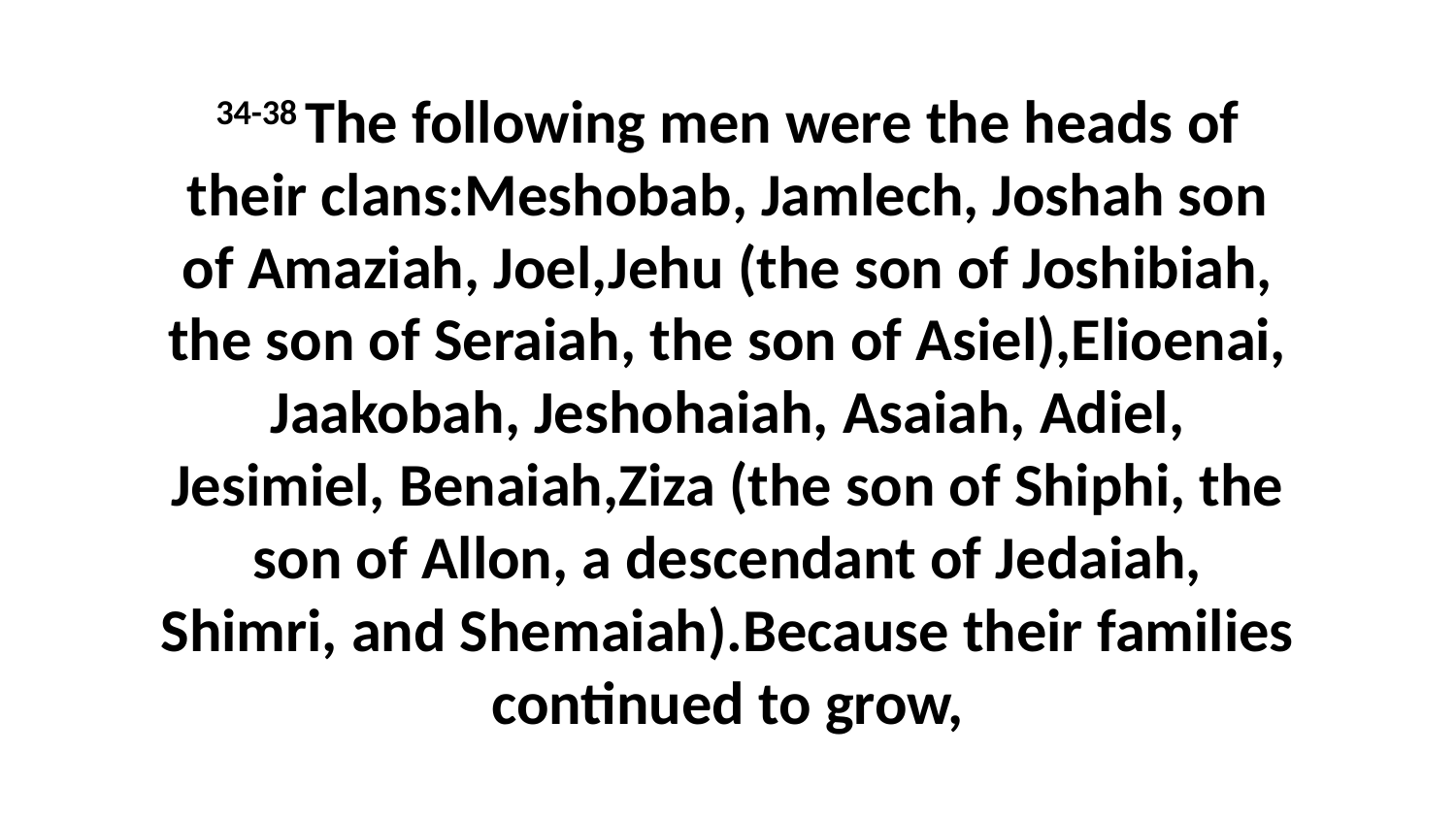

34-38 The following men were the heads of their clans:Meshobab, Jamlech, Joshah son of Amaziah, Joel,Jehu (the son of Joshibiah, the son of Seraiah, the son of Asiel),Elioenai, Jaakobah, Jeshohaiah, Asaiah, Adiel, Jesimiel, Benaiah,Ziza (the son of Shiphi, the son of Allon, a descendant of Jedaiah, Shimri, and Shemaiah).Because their families continued to grow,